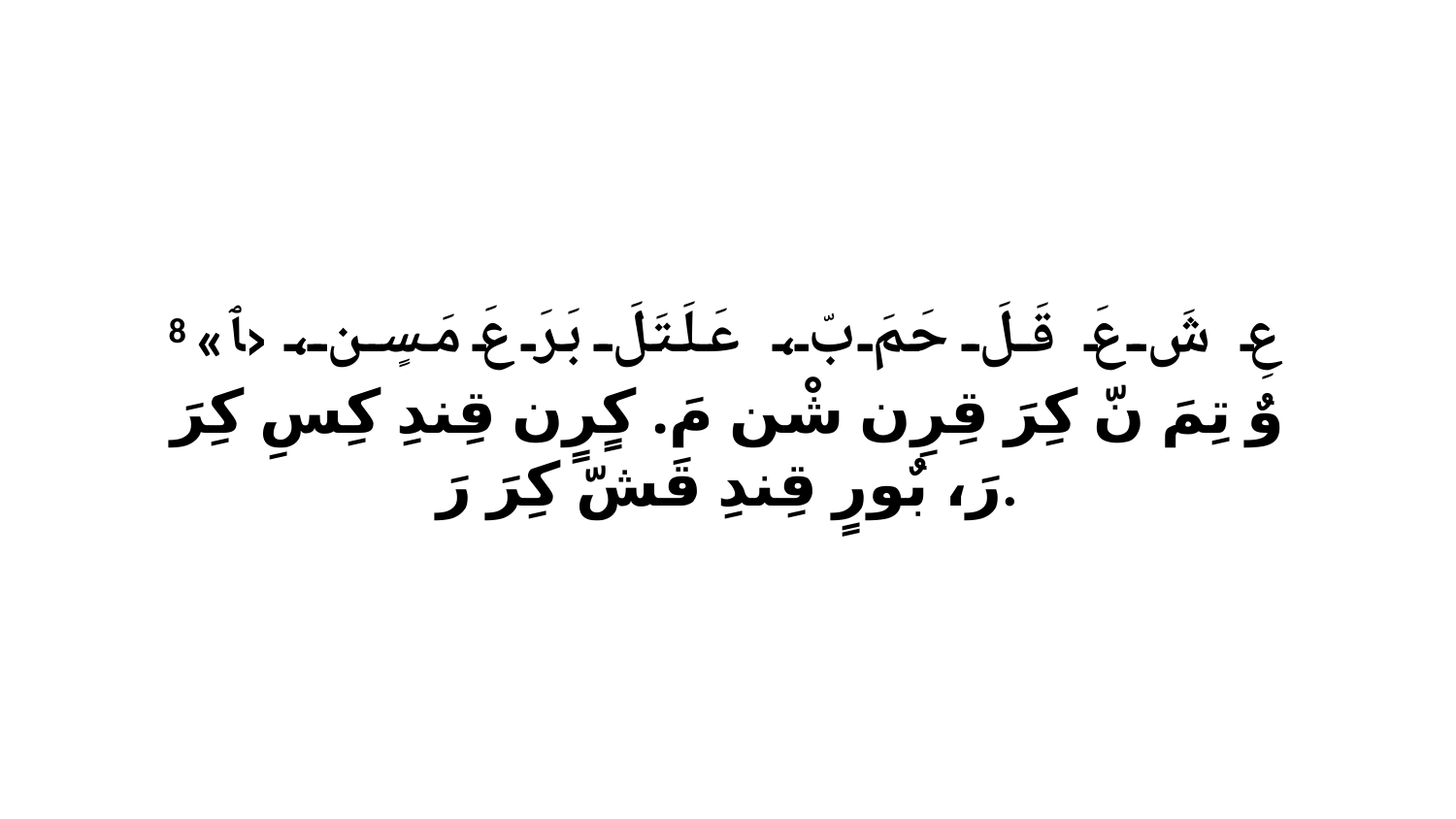

8 «عِ شَ عَ قَلَ حَمَ بّ، عَلَتَلَ بَرَ عَ مَسٍن، ‹ﭑ وٌ تِمَ نّ كِرَ قِرِن شْن مَ. كٍرٍن قِندِ كِسِ كِرَ رَ، بٌورٍ قِندِ قَشّ كِرَ رَ.